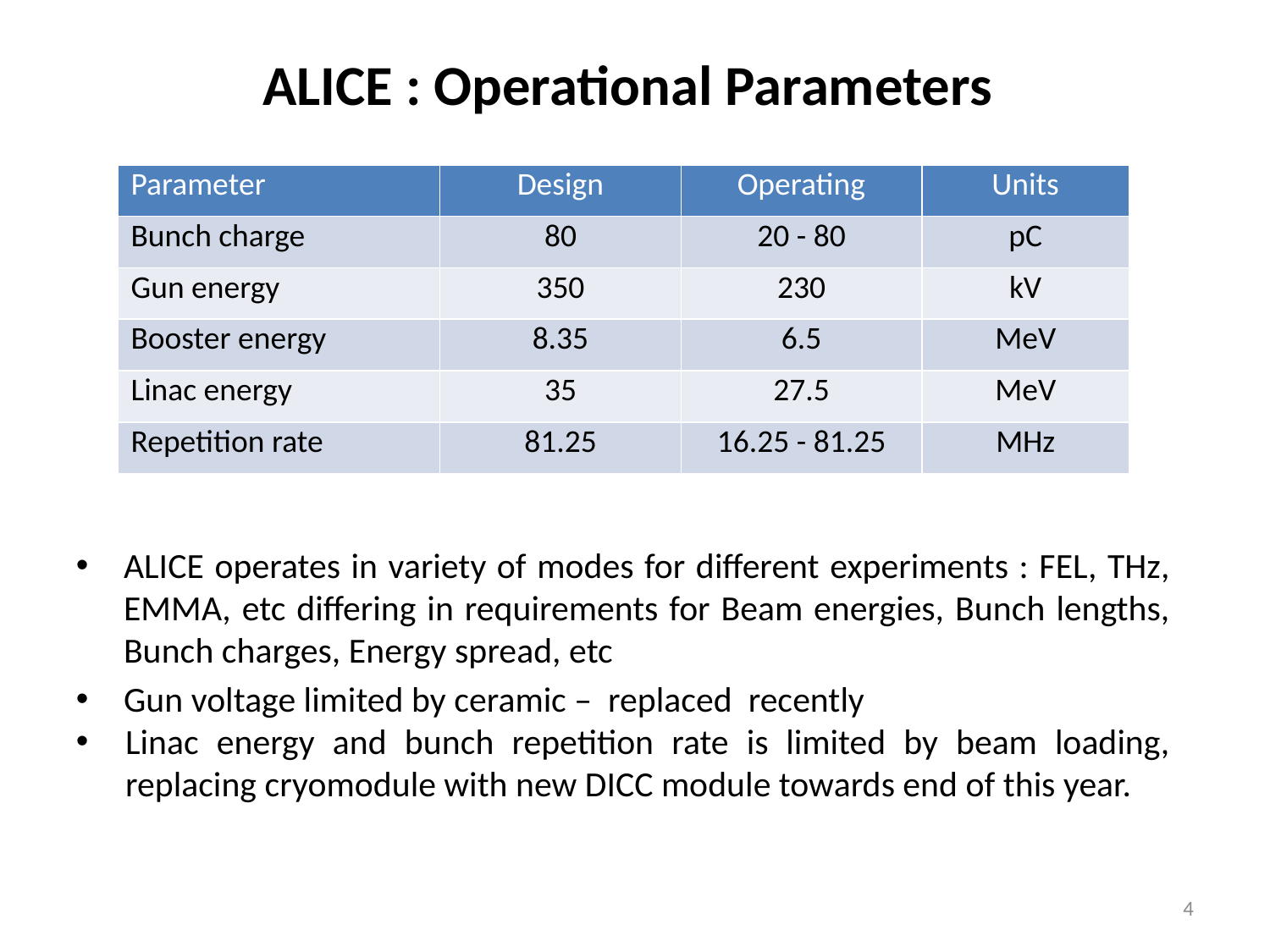

ALICE : Operational Parameters
| Parameter | Design | Operating | Units |
| --- | --- | --- | --- |
| Bunch charge | 80 | 20 - 80 | pC |
| Gun energy | 350 | 230 | kV |
| Booster energy | 8.35 | 6.5 | MeV |
| Linac energy | 35 | 27.5 | MeV |
| Repetition rate | 81.25 | 16.25 - 81.25 | MHz |
ALICE operates in variety of modes for different experiments : FEL, THz, EMMA, etc differing in requirements for Beam energies, Bunch lengths, Bunch charges, Energy spread, etc
Gun voltage limited by ceramic –  replaced  recently
Linac energy and bunch repetition rate is limited by beam loading, replacing cryomodule with new DICC module towards end of this year.
4